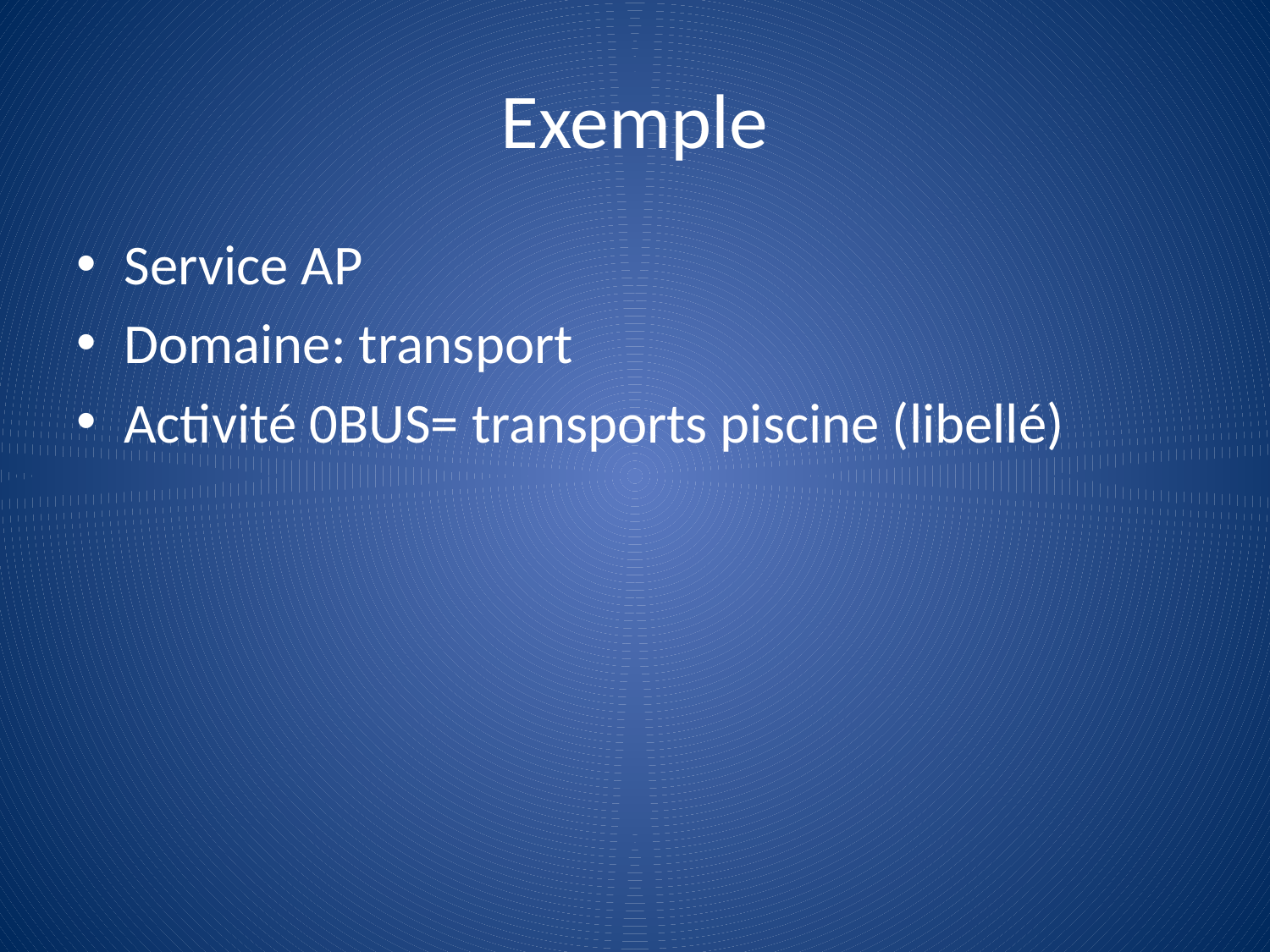

# Exemple
Service AP
Domaine: transport
Activité 0BUS= transports piscine (libellé)